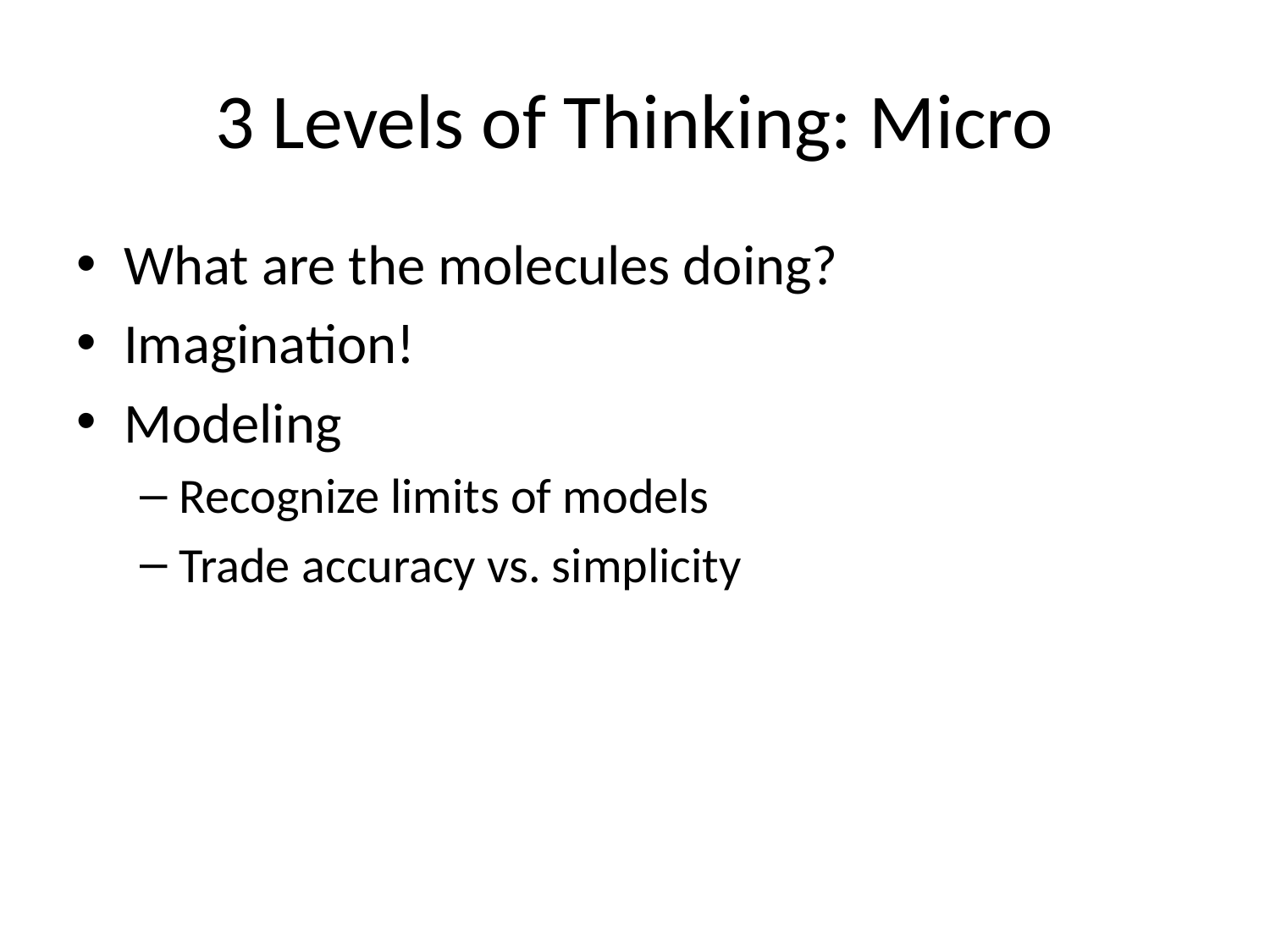

# 3 Levels of Thinking: Micro
What are the molecules doing?
Imagination!
Modeling
Recognize limits of models
Trade accuracy vs. simplicity